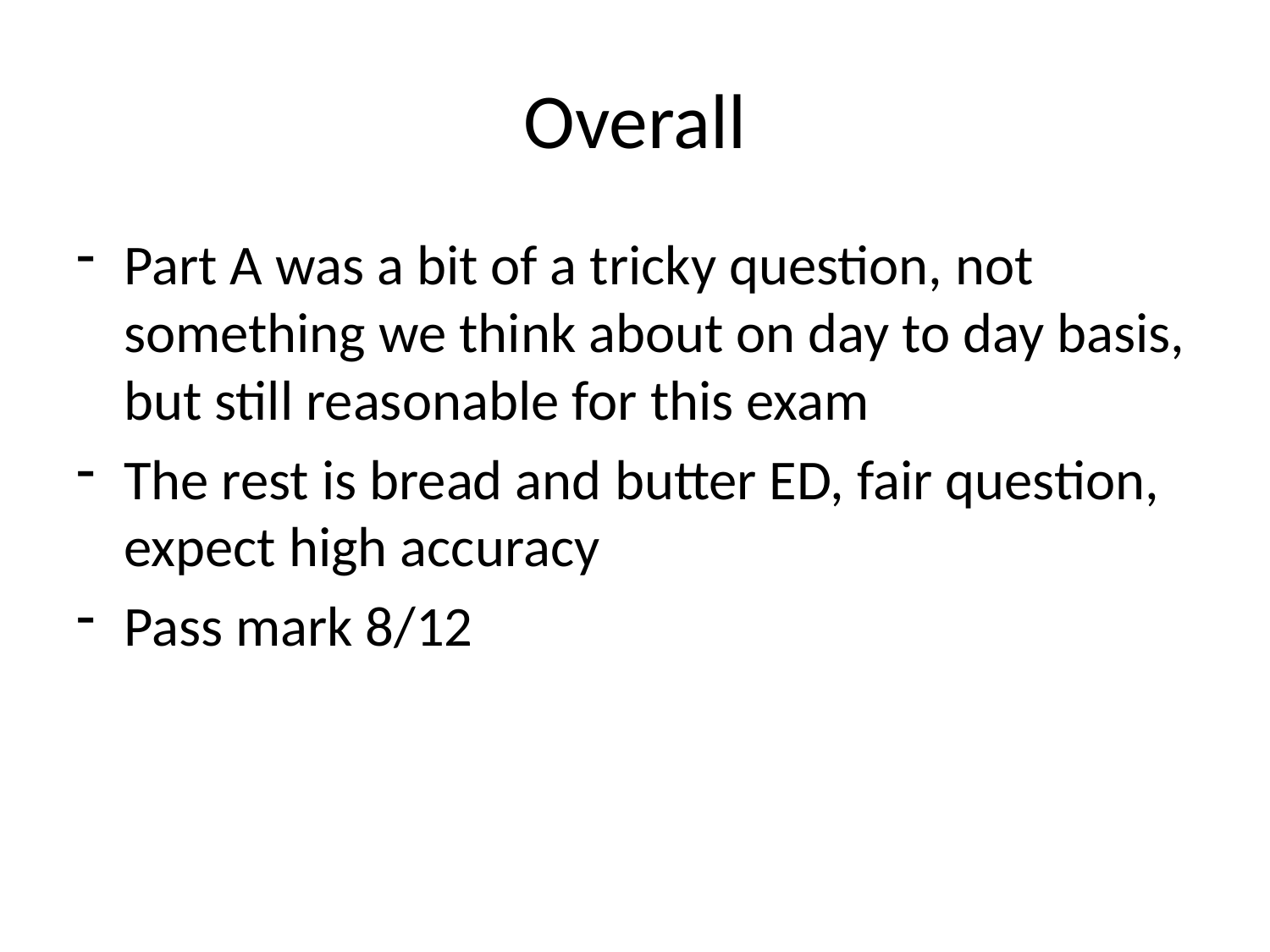

# Overall
Part A was a bit of a tricky question, not something we think about on day to day basis, but still reasonable for this exam
The rest is bread and butter ED, fair question, expect high accuracy
Pass mark 8/12